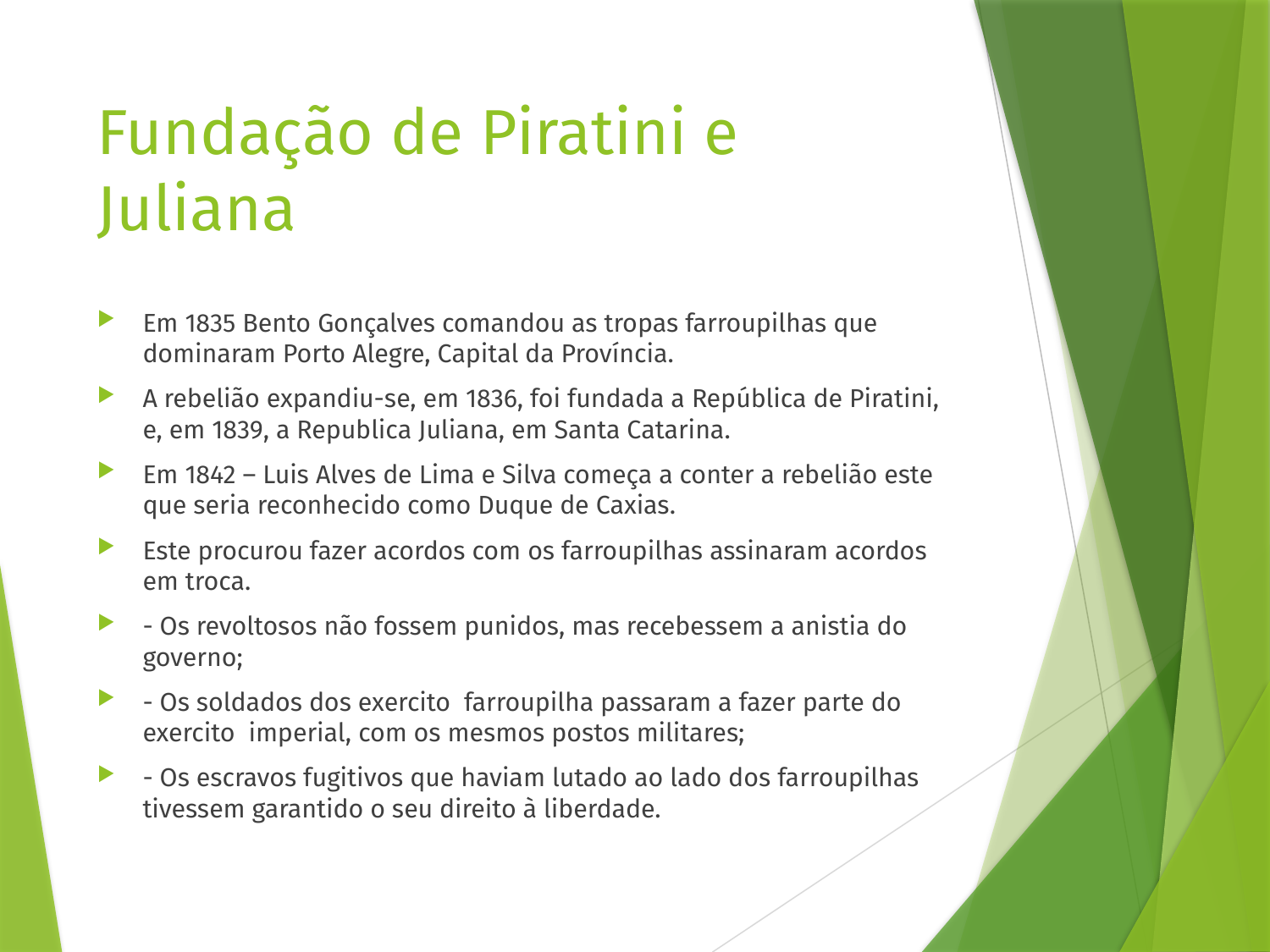

# Fundação de Piratini e Juliana
Em 1835 Bento Gonçalves comandou as tropas farroupilhas que dominaram Porto Alegre, Capital da Província.
A rebelião expandiu-se, em 1836, foi fundada a República de Piratini, e, em 1839, a Republica Juliana, em Santa Catarina.
Em 1842 – Luis Alves de Lima e Silva começa a conter a rebelião este que seria reconhecido como Duque de Caxias.
Este procurou fazer acordos com os farroupilhas assinaram acordos em troca.
- Os revoltosos não fossem punidos, mas recebessem a anistia do governo;
- Os soldados dos exercito  farroupilha passaram a fazer parte do exercito  imperial, com os mesmos postos militares;
- Os escravos fugitivos que haviam lutado ao lado dos farroupilhas tivessem garantido o seu direito à liberdade.